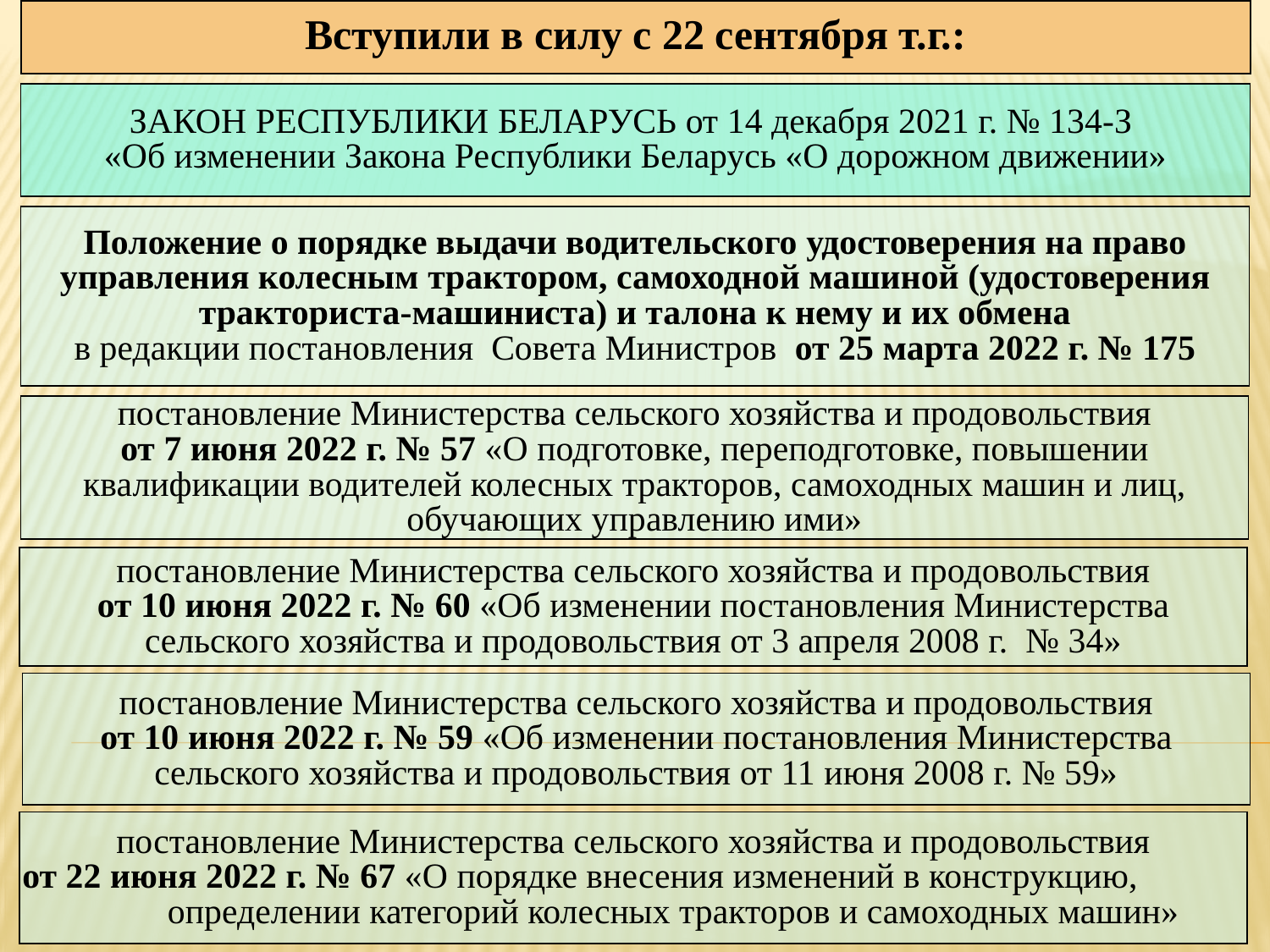

| Вступили в силу с 22 сентября т.г.: |
| --- |
| Закон Республики Беларусь от 14 декабря 2021 г. № 134-З «Об изменении Закона Республики Беларусь «О дорожном движении» |
| --- |
| Положение о порядке выдачи водительского удостоверения на право управления колесным трактором, самоходной машиной (удостоверения тракториста-машиниста) и талона к нему и их обмена в редакции постановления Совета Министров от 25 марта 2022 г. № 175 |
| --- |
| постановление Министерства сельского хозяйства и продовольствия от 7 июня 2022 г. № 57 «О подготовке, переподготовке, повышении квалификации водителей колесных тракторов, самоходных машин и лиц, обучающих управлению ими» |
| --- |
| постановление Министерства сельского хозяйства и продовольствия от 10 июня 2022 г. № 60 «Об изменении постановления Министерства сельского хозяйства и продовольствия от 3 апреля 2008 г. № 34» |
| --- |
| постановление Министерства сельского хозяйства и продовольствия от 10 июня 2022 г. № 59 «Об изменении постановления Министерства сельского хозяйства и продовольствия от 11 июня 2008 г. № 59» |
| --- |
| постановление Министерства сельского хозяйства и продовольствия от 22 июня 2022 г. № 67 «О порядке внесения изменений в конструкцию, определении категорий колесных тракторов и самоходных машин» |
| --- |